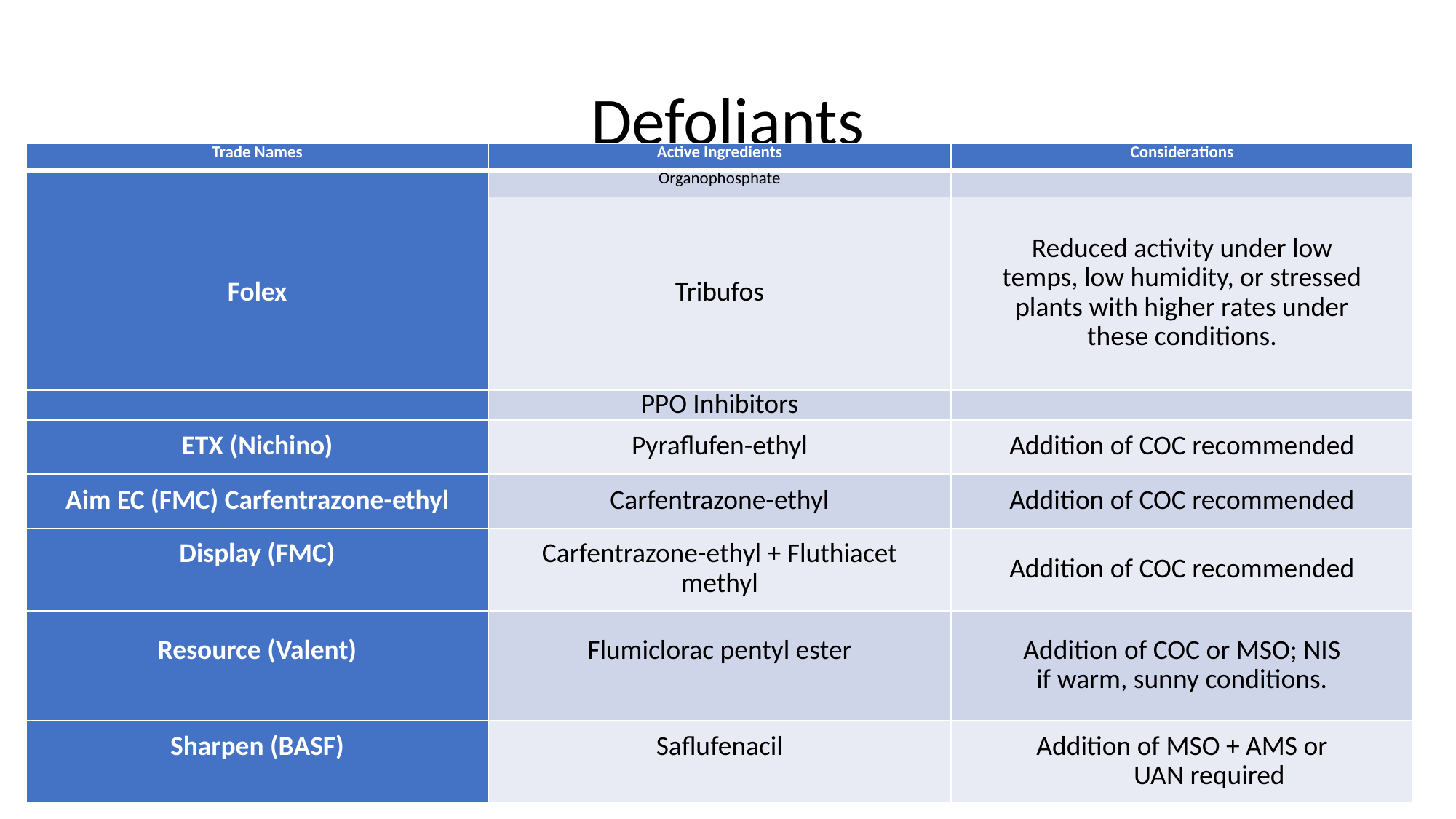

# Defoliants
| Trade Names | Active Ingredients | Considerations |
| --- | --- | --- |
|  | Organophosphate |  |
| Folex | Tribufos | Reduced activity under low temps, low humidity, or stressed plants with higher rates under these conditions. |
|  | PPO Inhibitors |  |
| ETX (Nichino) | Pyraflufen-ethyl | Addition of COC recommended |
| Aim EC (FMC) Carfentrazone-ethyl | Carfentrazone-ethyl | Addition of COC recommended |
| Display (FMC) | Carfentrazone-ethyl + Fluthiacet methyl | Addition of COC recommended |
| Resource (Valent) | Flumiclorac pentyl ester | Addition of COC or MSO; NIS if warm, sunny conditions. |
| Sharpen (BASF) | Saflufenacil | Addition of MSO + AMS or UAN required |